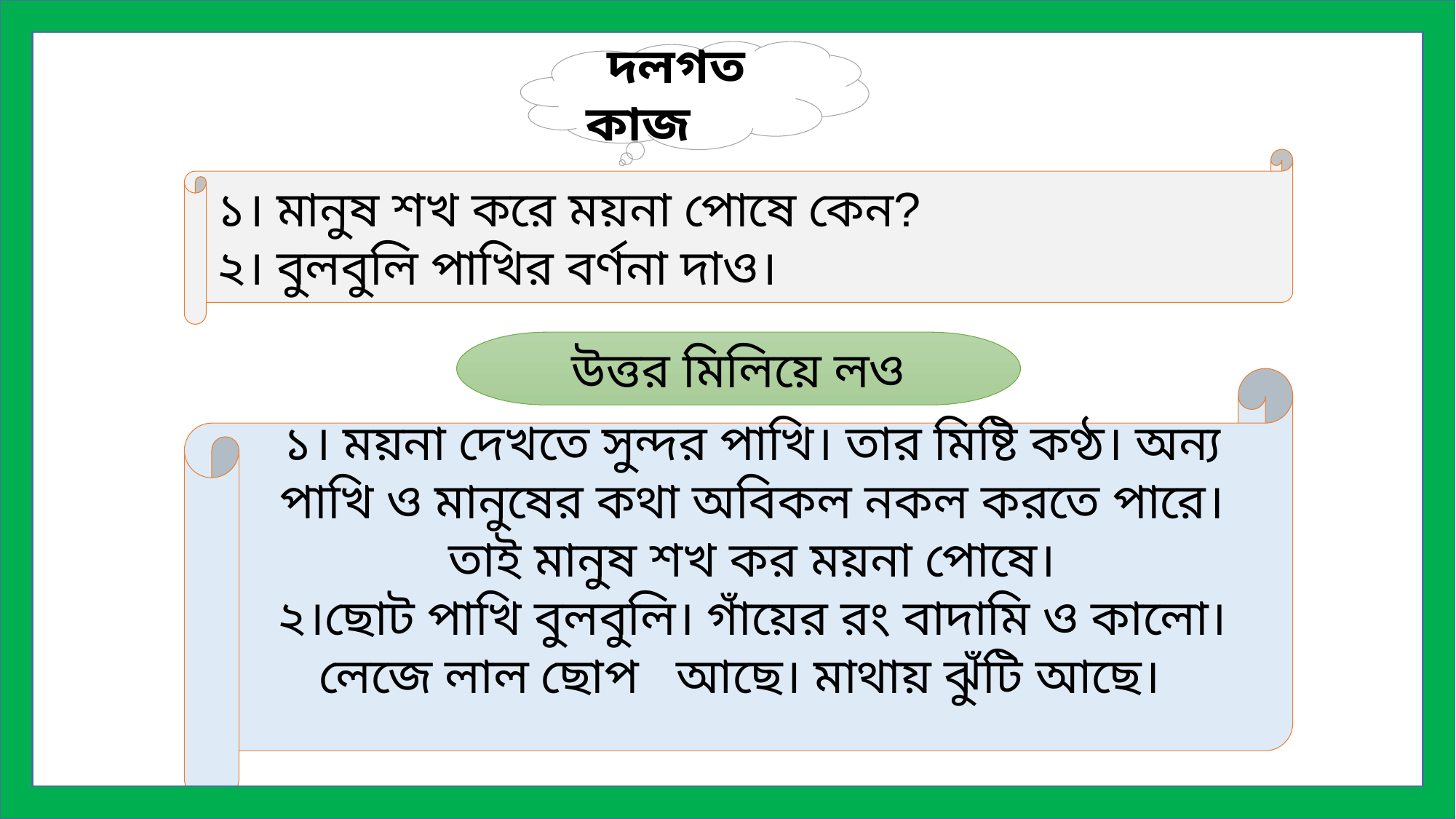

দলগত  কাজ
১। মানুষ শখ করে ময়না পোষে কেন?
২। বুলবুলি পাখির বর্ণনা দাও।
উত্তর মিলিয়ে লও
১। ময়না দেখতে সুন্দর পাখি। তার মিষ্টি কণ্ঠ। অন্য পাখি ও মানুষের কথা অবিকল নকল করতে পারে।তাই মানুষ শখ কর ময়না পোষে।
২।ছোট পাখি বুলবুলি। গাঁয়ের রং বাদামি ও কালো।লেজে লাল ছোপ   আছে। মাথায় ঝুঁটি আছে।